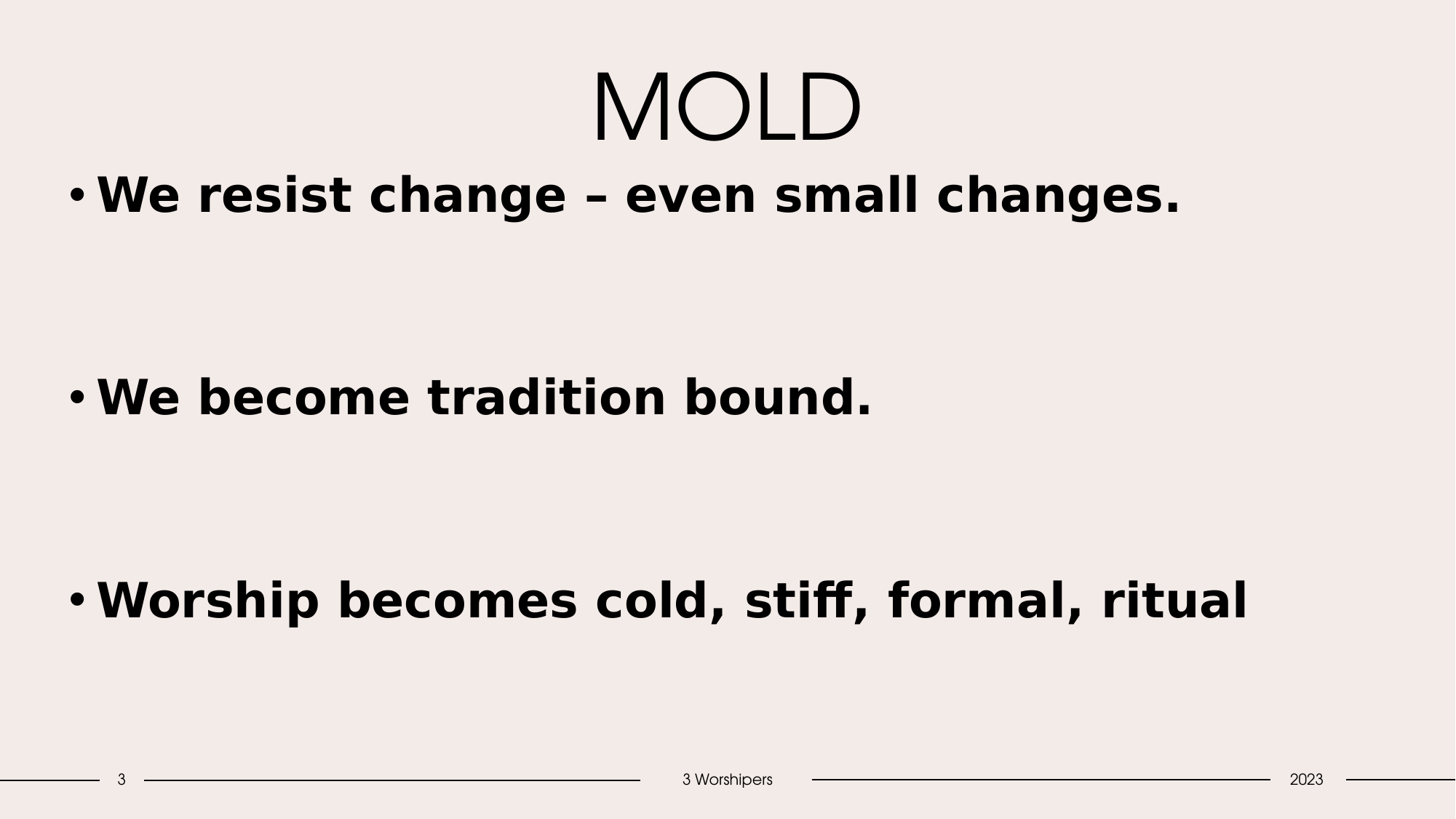

# MOLD
We resist change – even small changes.

We become tradition bound.

Worship becomes cold, stiff, formal, ritual
3
3 Worshipers
2023